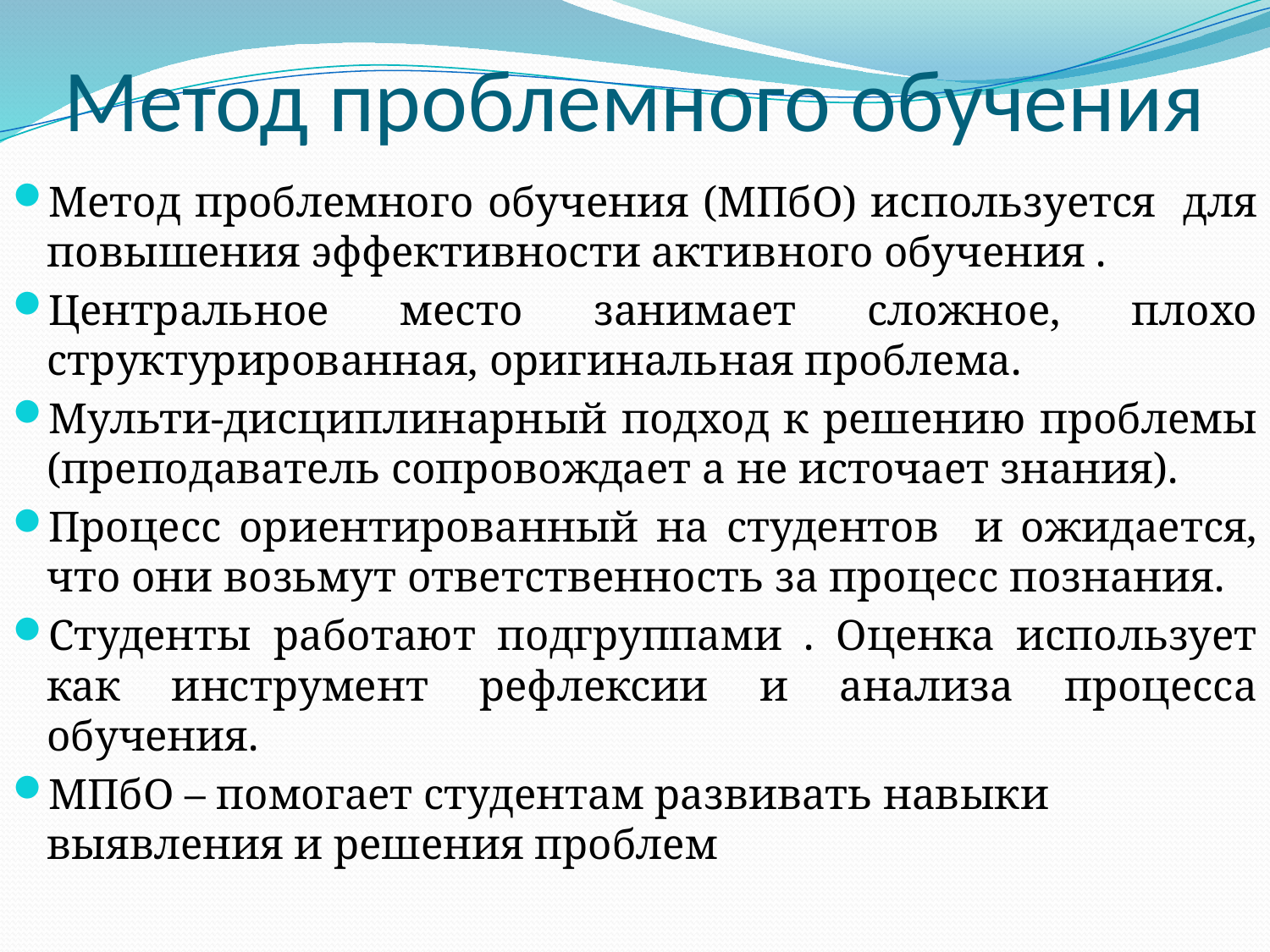

# Метод проблемного обучения
Метод проблемного обучения (МПбО) используется  для повышения эффективности активного обучения .
Центральное место занимает сложное, плохо структурированная, оригинальная проблема.
Мульти-дисциплинарный подход к решению проблемы (преподаватель сопровождает а не источает знания).
Процесс ориентированный на студентов  и ожидается, что они возьмут ответственность за процесс познания.
Студенты работают подгруппами . Оценка использует как инструмент рефлексии и анализа процесса обучения.
МПбО – помогает студентам развивать навыки выявления и решения проблем